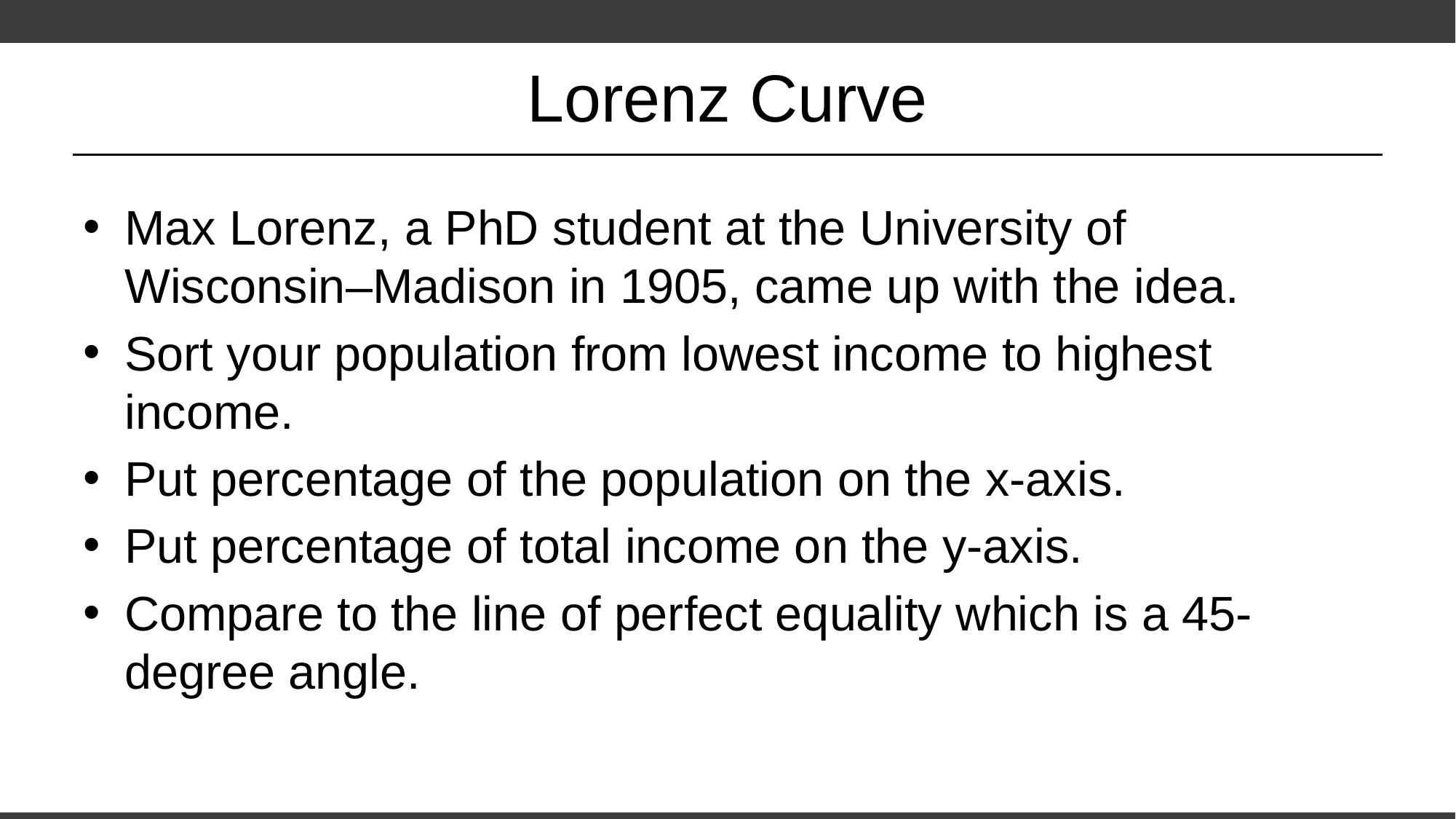

# Lorenz Curve
Max Lorenz, a PhD student at the University of Wisconsin–Madison in 1905, came up with the idea.
Sort your population from lowest income to highest income.
Put percentage of the population on the x-axis.
Put percentage of total income on the y-axis.
Compare to the line of perfect equality which is a 45-degree angle.